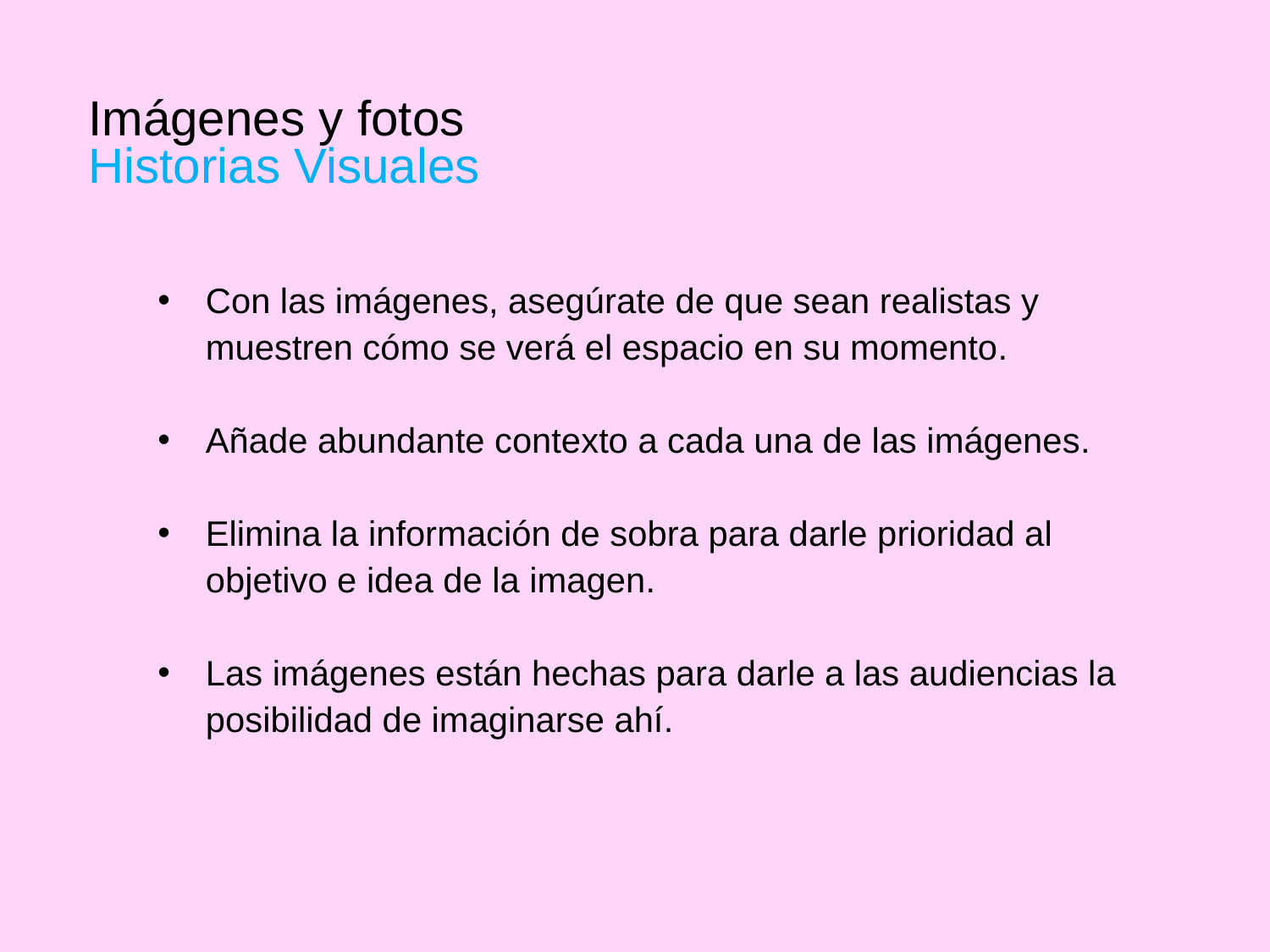

Imágenes y fotos
Historias Visuales

Con las imágenes, asegúrate de que sean realistas y muestren cómo se verá el espacio en su momento.

Añade abundante contexto a cada una de las imágenes.

Elimina la información de sobra para darle prioridad al objetivo e idea de la imagen.

Las imágenes están hechas para darle a las audiencias la posibilidad de imaginarse ahí.